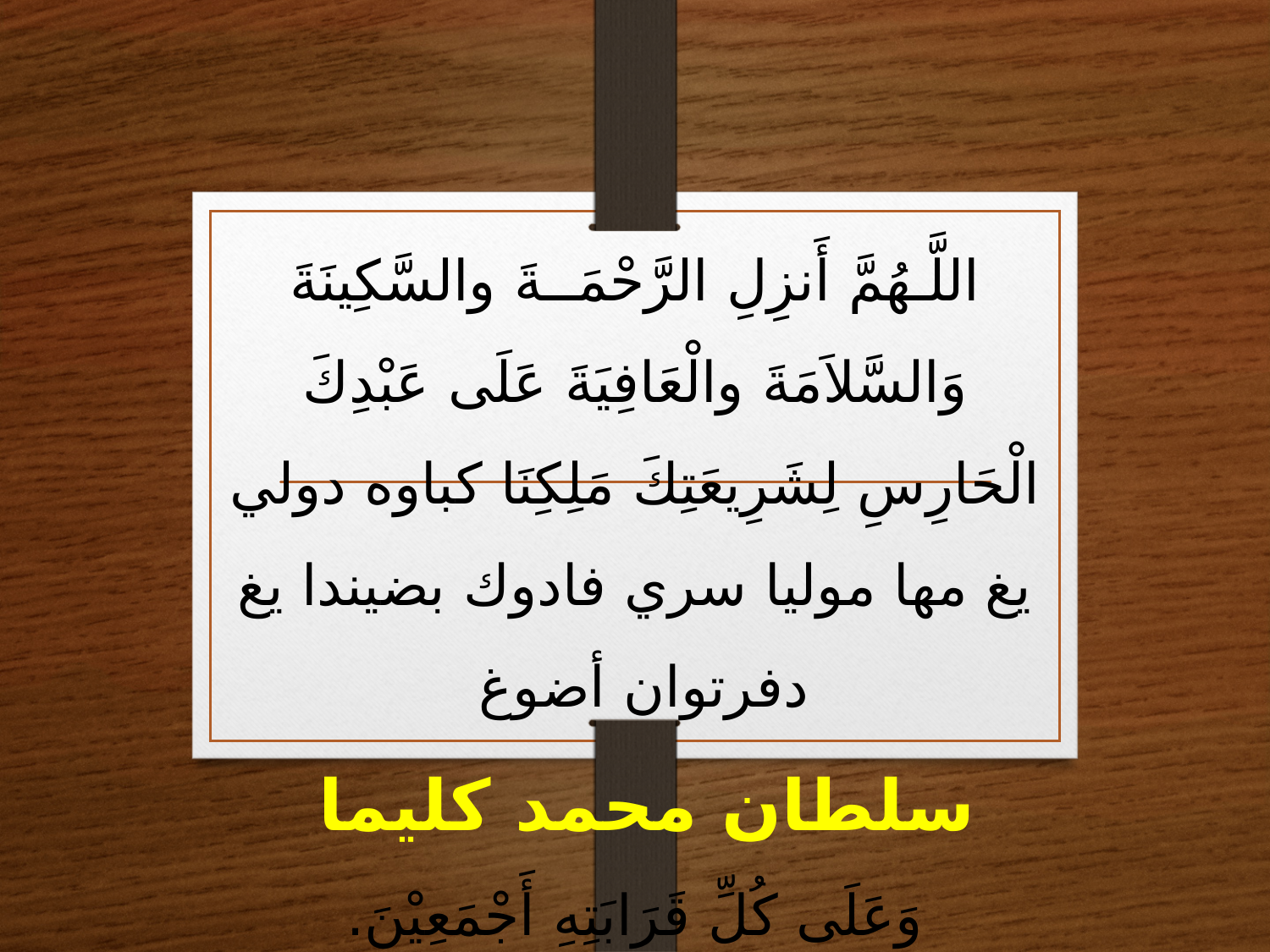

اللَّـهُمَّ أَنزِلِ الرَّحْمَــةَ والسَّكِينَةَ وَالسَّلاَمَةَ والْعَافِيَةَ عَلَى عَبْدِكَ الْحَارِسِ لِشَرِيعَتِكَ مَلِكِنَا كباوه دولي يغ مها موليا سري فادوك بضيندا يغ دفرتوان أضوغ
سلطان محمد كليما
وَعَلَى كُلِّ قَرَابَتِهِ أَجْمَعِيْنَ.